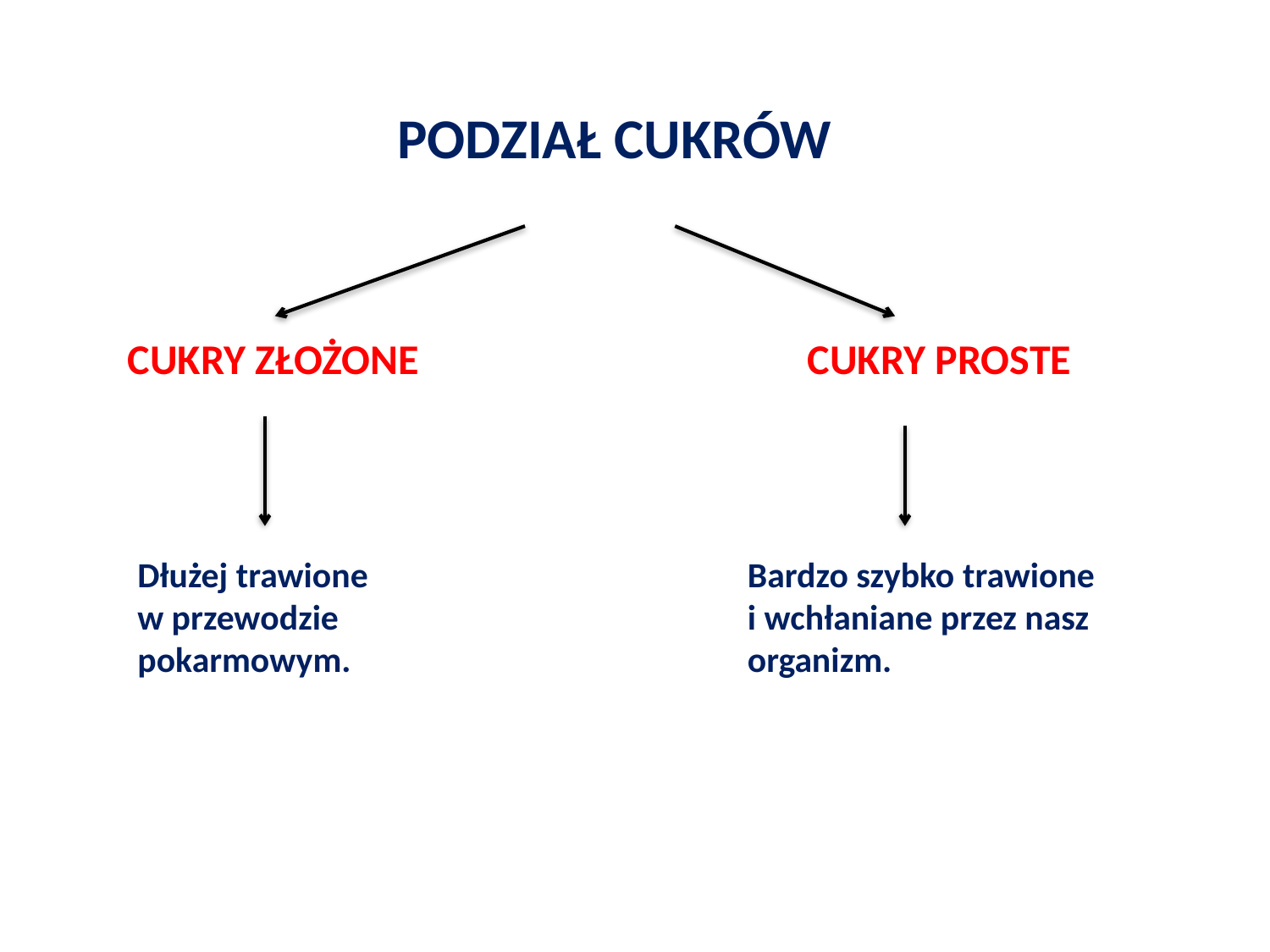

PODZIAŁ CUKRÓW
CUKRY ZŁOŻONE
CUKRY PROSTE
Dłużej trawione
w przewodzie pokarmowym.

Bardzo szybko trawione
i wchłaniane przez nasz organizm.